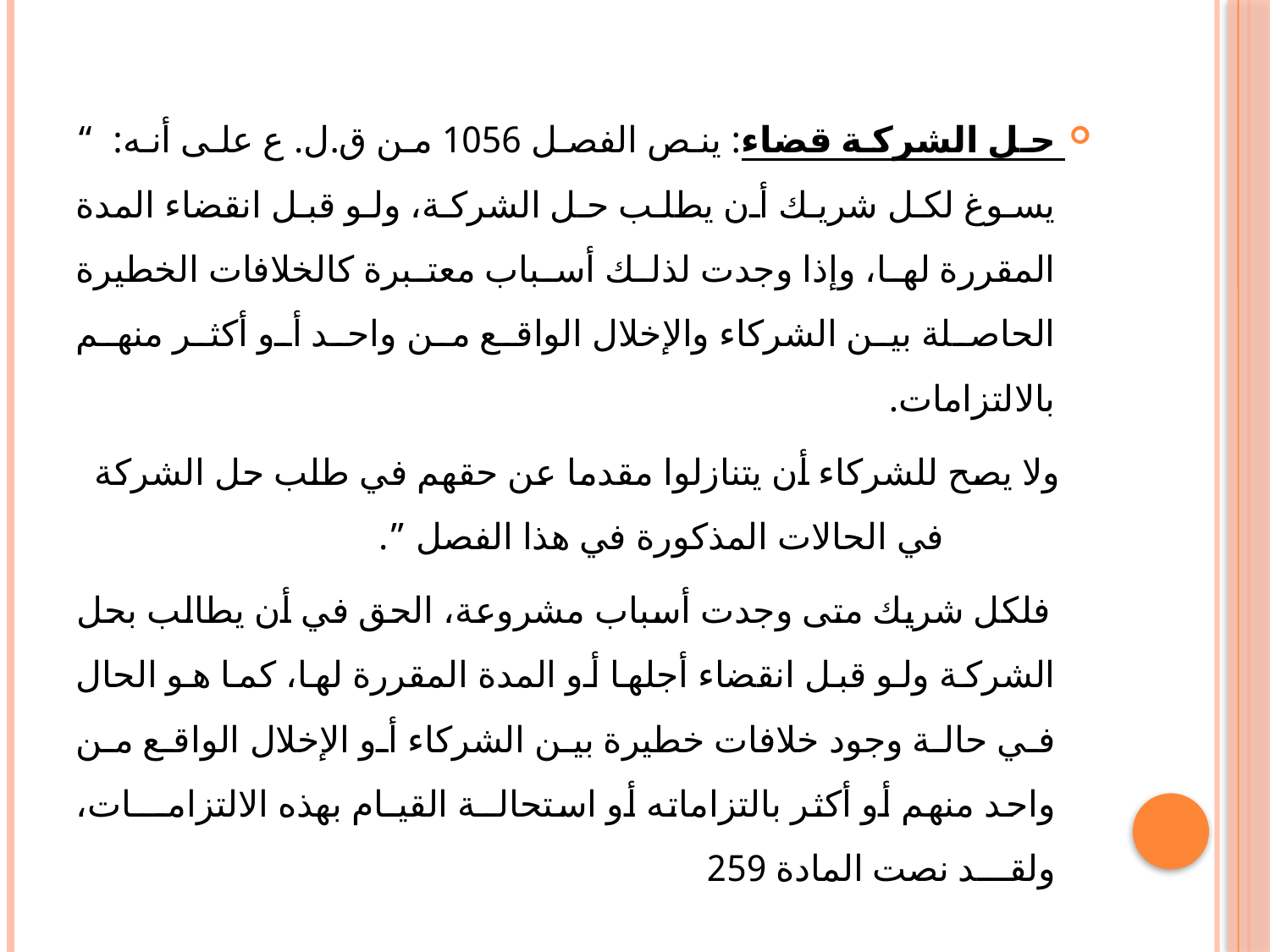

#
حل الشركة قضاء: ينص الفصل 1056 من ق.ل.ع على أنه:  “ يسوغ لكل شريك أن يطلب حل الشركة، ولو قبل انقضاء المدة المقررة لها، وإذا وجدت لذلك أسباب معتبرة كالخلافات الخطيرة الحاصلة بين الشركاء والإخلال الواقع من واحد أو أكثر منهم بالالتزامات.
   ولا يصح للشركاء أن يتنازلوا مقدما عن حقهم في طلب حل الشركة               في الحالات المذكورة في هذا الفصل ”.
    فلكل شريك متى وجدت أسباب مشروعة، الحق في أن يطالب بحل الشركة ولو قبل انقضاء أجلها أو المدة المقررة لها، كما هو الحال في حالة وجود خلافات خطيرة بين الشركاء أو الإخلال الواقع من واحد منهم أو أكثر بالتزاماته أو استحالــة القيـام بهذه الالتزامـــات، ولقـــد نصت المادة 259